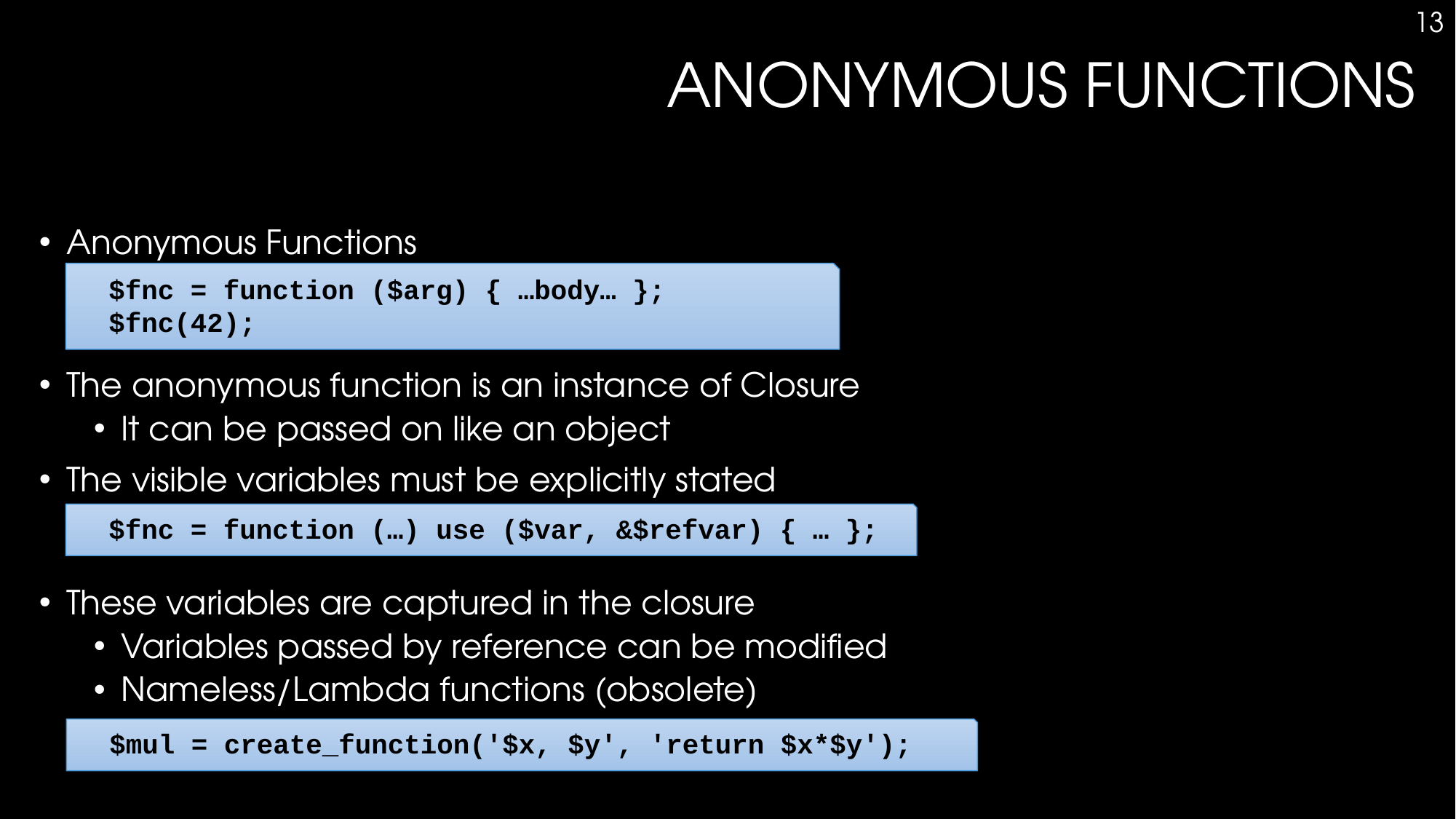

13
# Anonymous Functions
Anonymous Functions

The anonymous function is an instance of Closure
It can be passed on like an object
The visible variables must be explicitly stated
These variables are captured in the closure
Variables passed by reference can be modified
Nameless/Lambda functions (obsolete)
$fnc = function ($arg) { …body… };
$fnc(42);
$fnc = function (…) use ($var, &$refvar) { … };
$mul = create_function('$x, $y', 'return $x*$y');